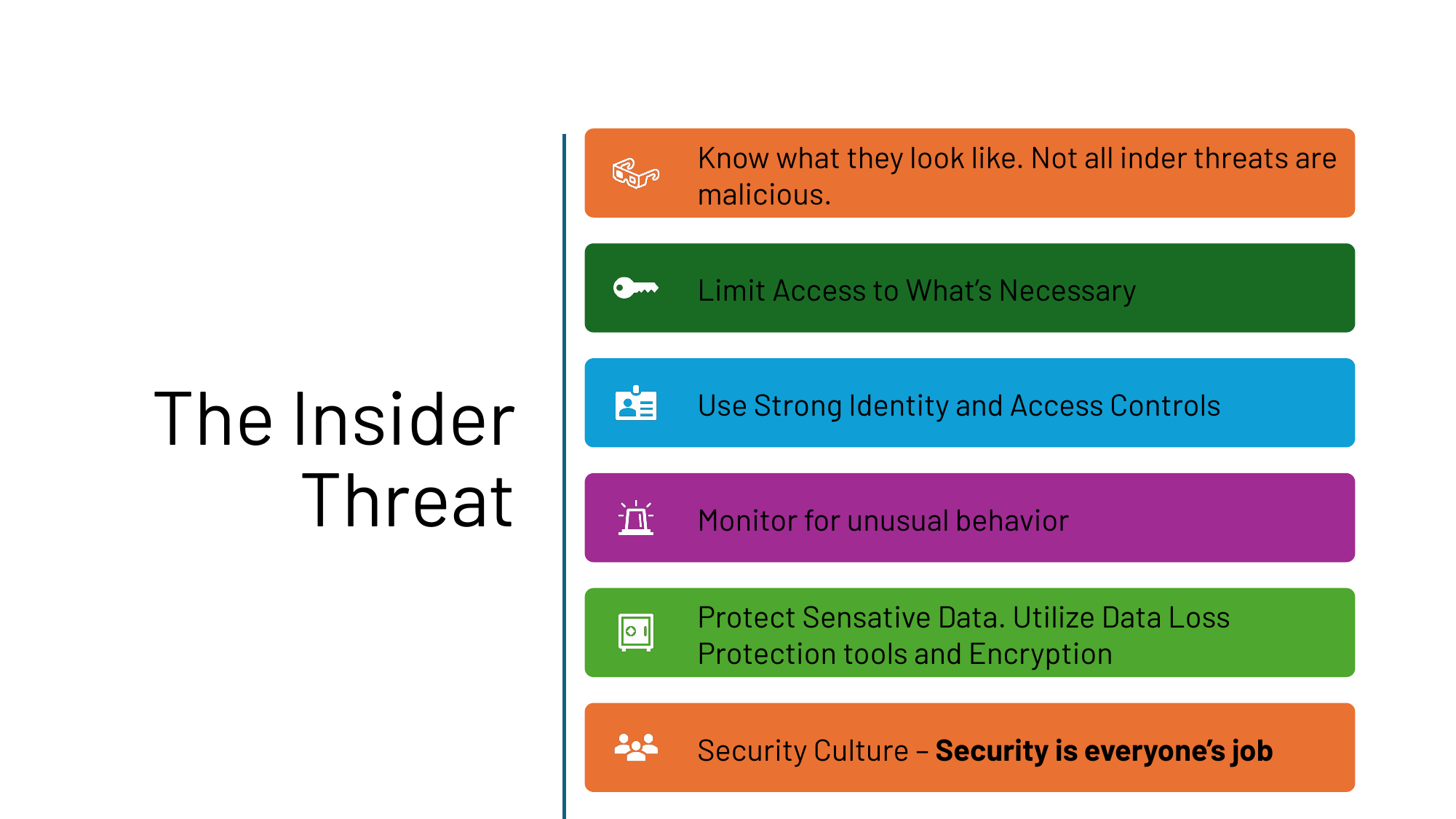

# The Insider Threat
Know what they look like. Not all inder threats are malicious.
Limit Access to What’s Necessary
Use Strong Identity and Access Controls
Monitor for unusual behavior
Protect Sensative Data. Utilize Data Loss Protection tools and Encryption
Security Culture – Security is everyone’s job